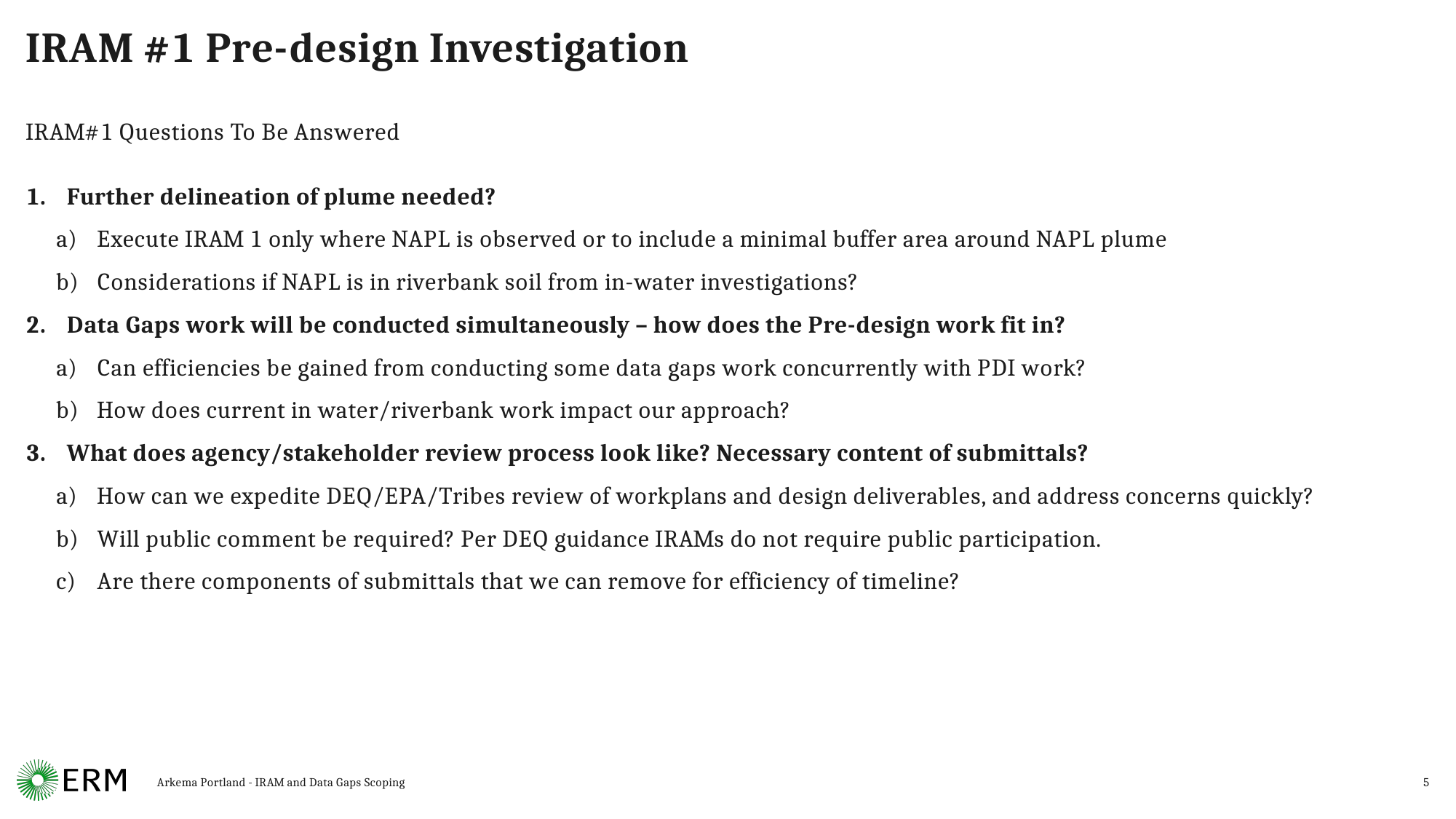

# IRAM #1 Pre-design Investigation
IRAM#1 Questions To Be Answered
Further delineation of plume needed?
Execute IRAM 1 only where NAPL is observed or to include a minimal buffer area around NAPL plume
Considerations if NAPL is in riverbank soil from in-water investigations?
Data Gaps work will be conducted simultaneously – how does the Pre-design work fit in?
Can efficiencies be gained from conducting some data gaps work concurrently with PDI work?
How does current in water/riverbank work impact our approach?
What does agency/stakeholder review process look like? Necessary content of submittals?
How can we expedite DEQ/EPA/Tribes review of workplans and design deliverables, and address concerns quickly?
Will public comment be required? Per DEQ guidance IRAMs do not require public participation.
Are there components of submittals that we can remove for efficiency of timeline?

Arkema Portland - IRAM and Data Gaps Scoping
5